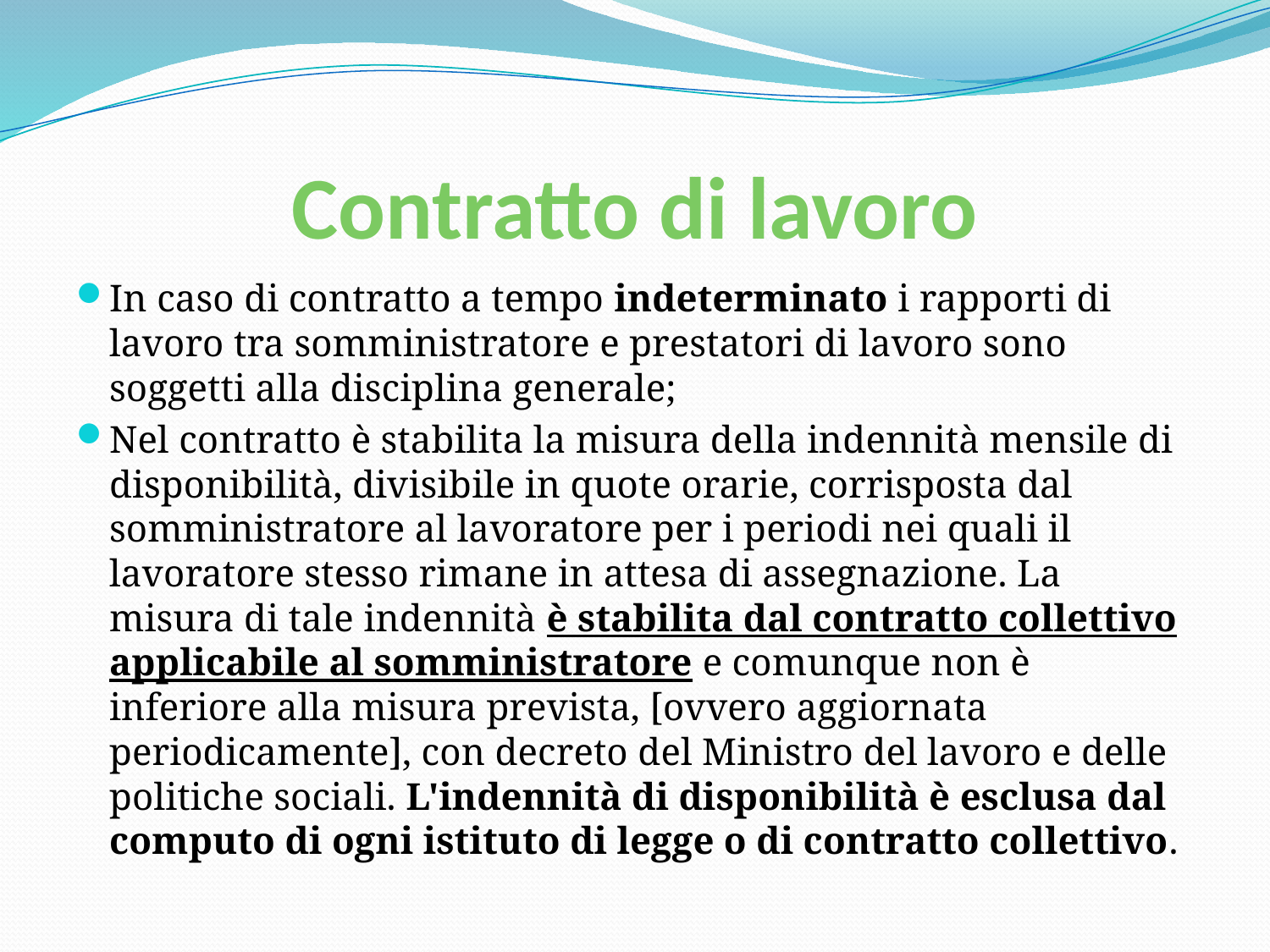

# Contratto di lavoro
In caso di contratto a tempo indeterminato i rapporti di lavoro tra somministratore e prestatori di lavoro sono soggetti alla disciplina generale;
Nel contratto è stabilita la misura della indennità mensile di disponibilità, divisibile in quote orarie, corrisposta dal somministratore al lavoratore per i periodi nei quali il lavoratore stesso rimane in attesa di assegnazione. La misura di tale indennità è stabilita dal contratto collettivo applicabile al somministratore e comunque non è inferiore alla misura prevista, [ovvero aggiornata periodicamente], con decreto del Ministro del lavoro e delle politiche sociali. L'indennità di disponibilità è esclusa dal computo di ogni istituto di legge o di contratto collettivo.